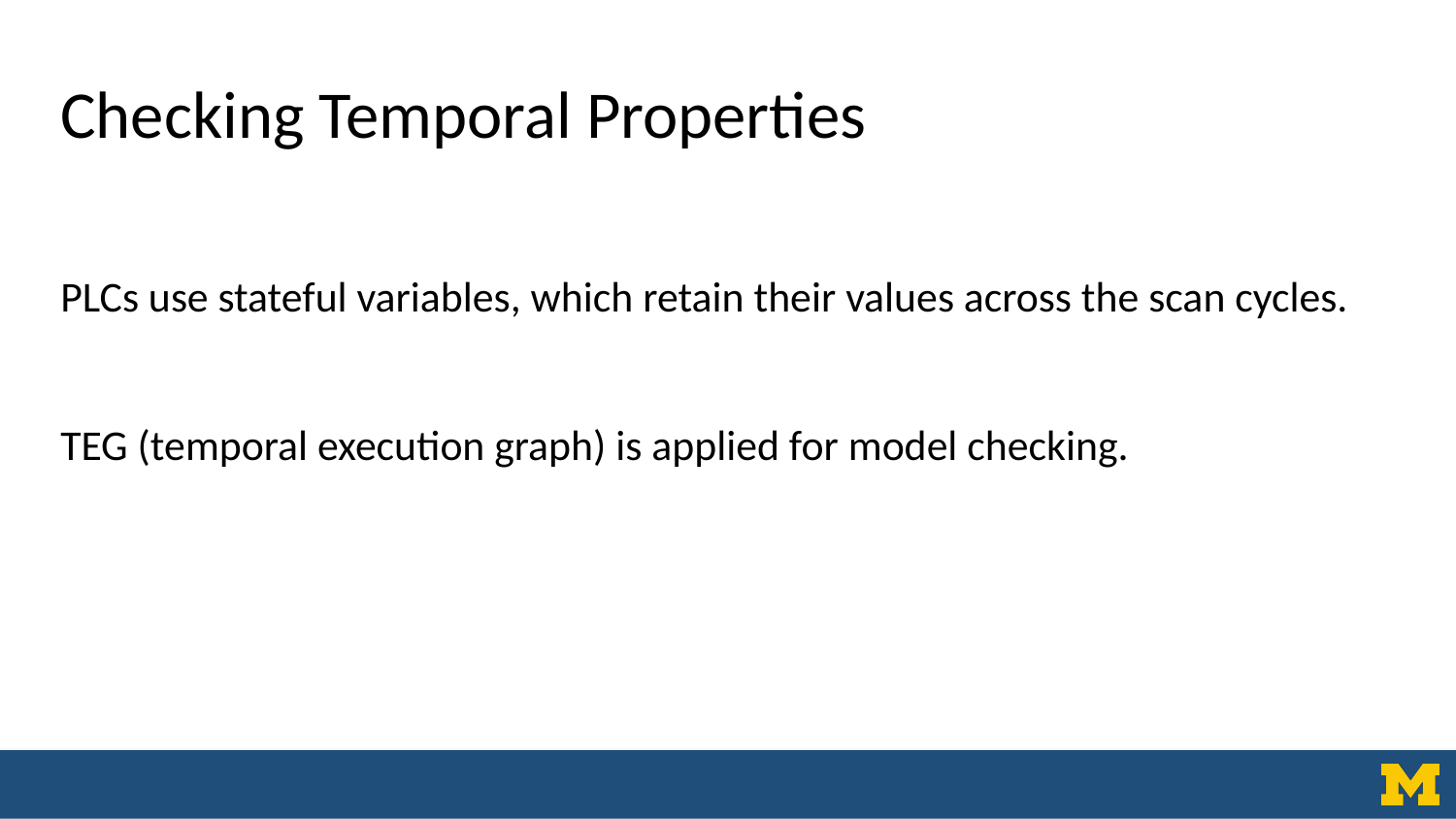

# Checking Temporal Properties

PLCs use stateful variables, which retain their values across the scan cycles.

TEG (temporal execution graph) is applied for model checking.